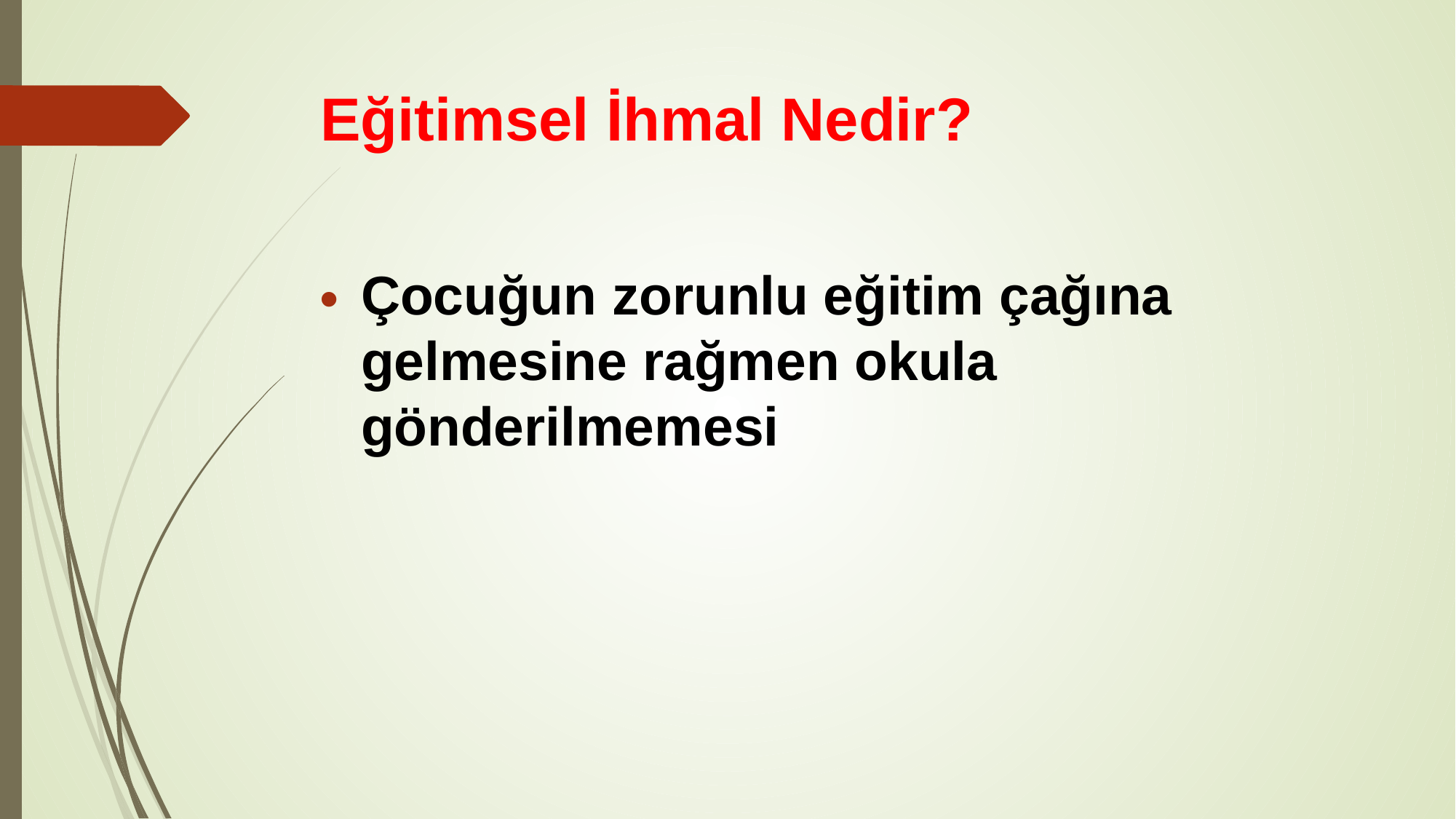

# Eğitimsel İhmal Nedir?
Çocuğun zorunlu eğitim çağına gelmesine rağmen okula gönderilmemesi